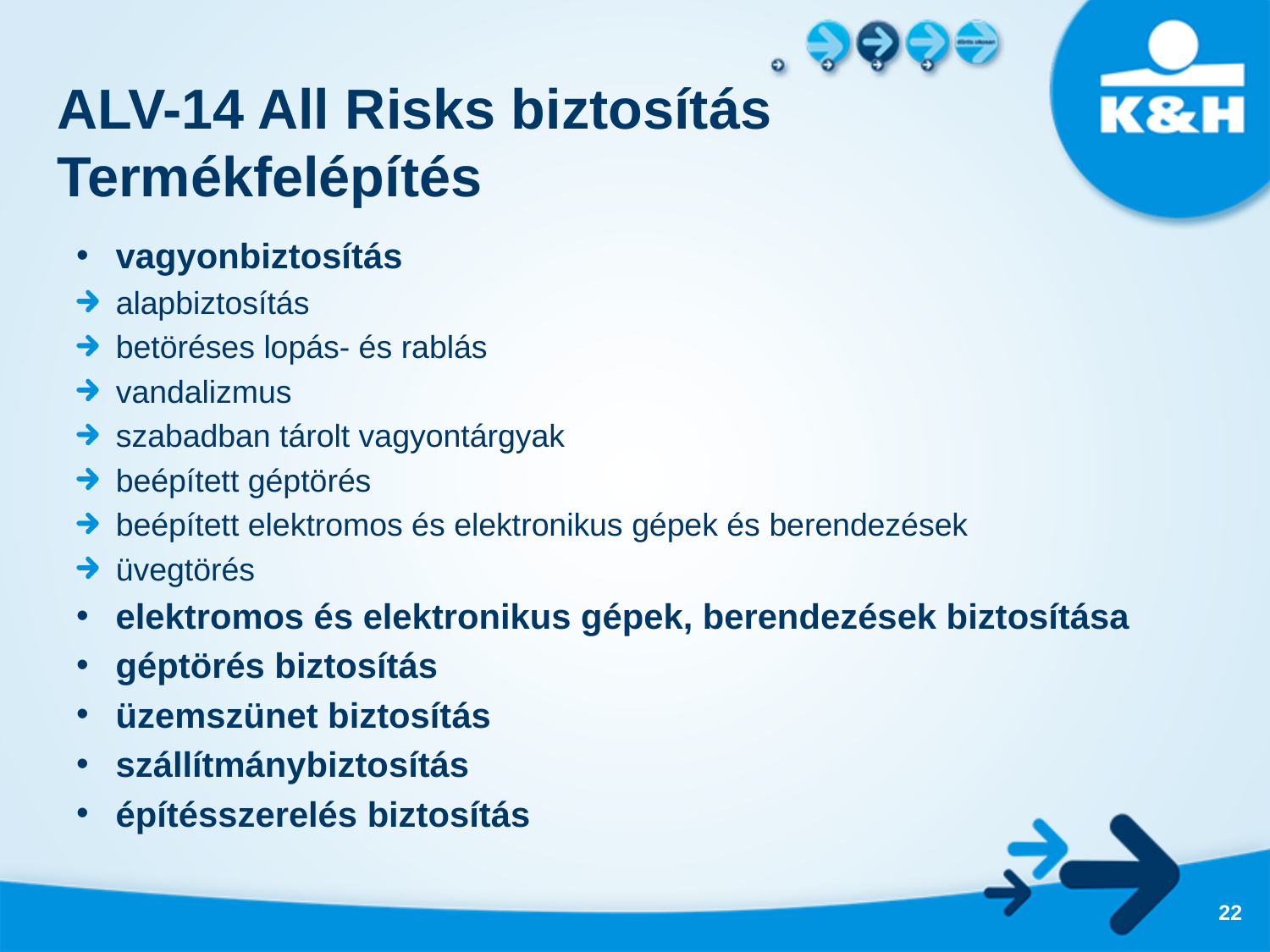

# ALV-14 All Risks biztosítás Termékfelépítés
vagyonbiztosítás
alapbiztosítás
betöréses lopás- és rablás
vandalizmus
szabadban tárolt vagyontárgyak
beépített géptörés
beépített elektromos és elektronikus gépek és berendezések
üvegtörés
elektromos és elektronikus gépek, berendezések biztosítása
géptörés biztosítás
üzemszünet biztosítás
szállítmánybiztosítás
építésszerelés biztosítás

22